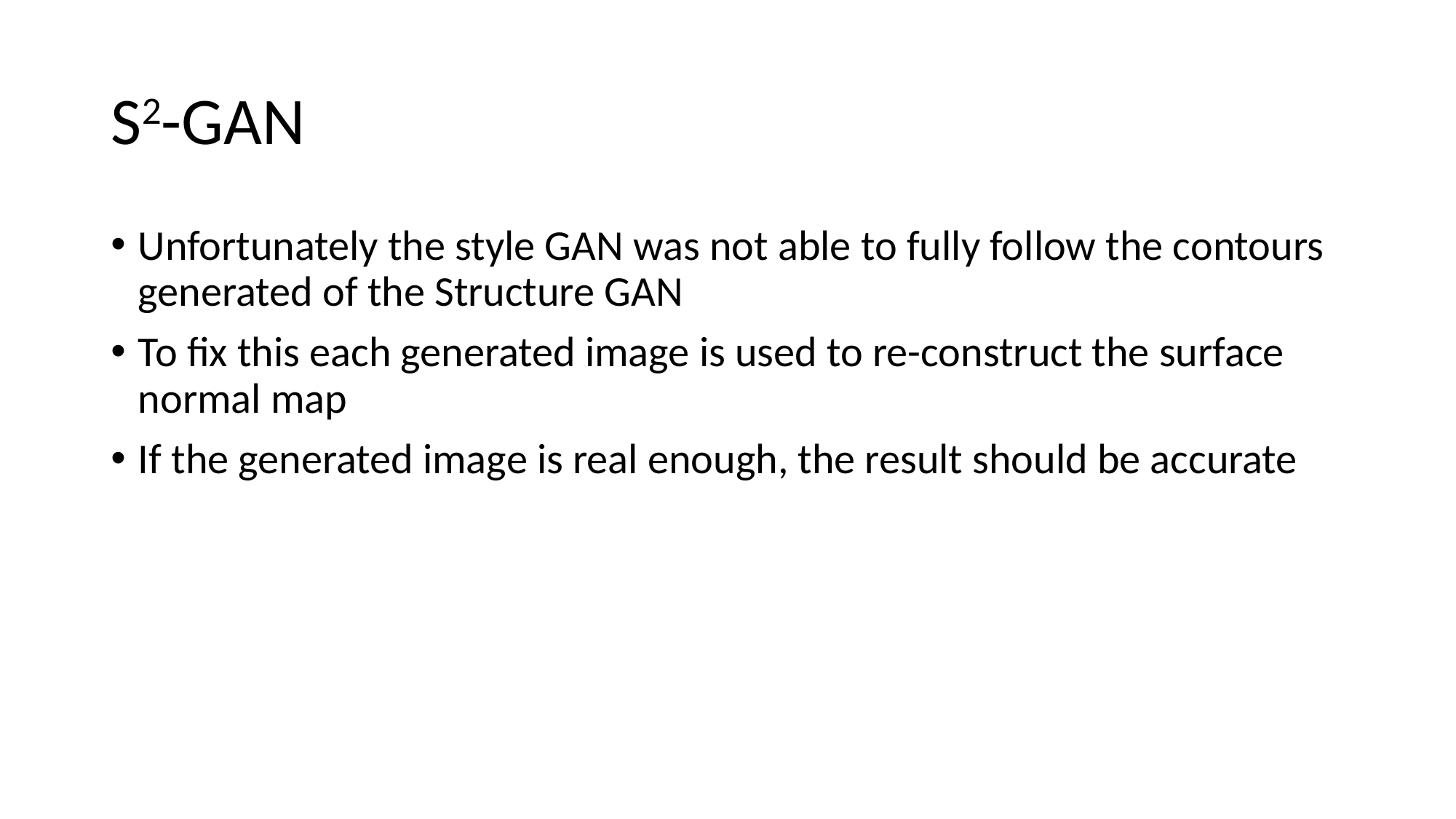

# S2-GAN
Unfortunately the style GAN was not able to fully follow the contours generated of the Structure GAN
To fix this each generated image is used to re-construct the surface normal map
If the generated image is real enough, the result should be accurate